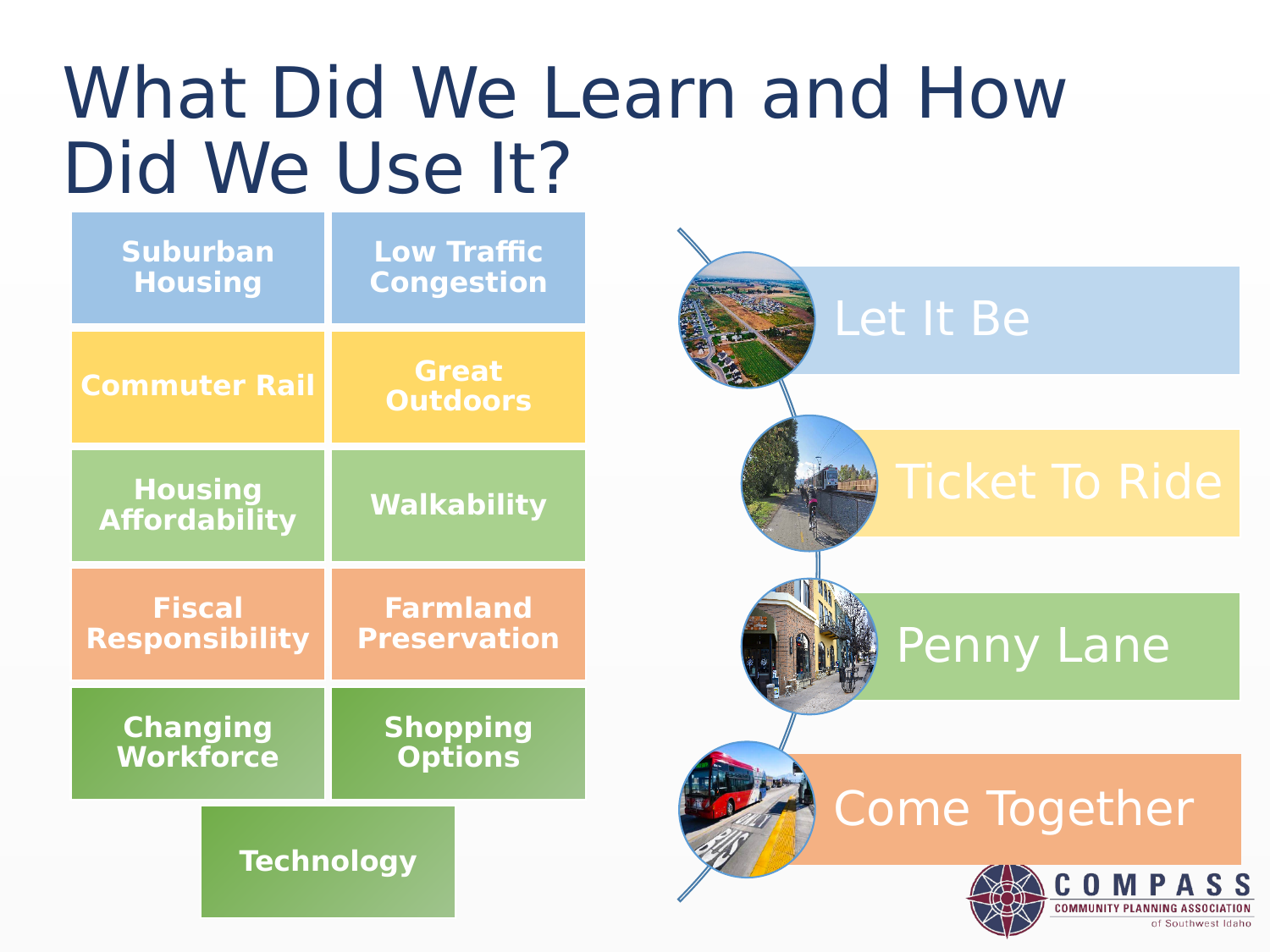

# What Did We Learn and How Did We Use It?
Suburban Housing
Low Traffic Congestion
Commuter Rail
Great Outdoors
Housing Affordability
Walkability
Fiscal Responsibility
Farmland Preservation
Changing Workforce
Shopping Options
Technology
Let It Be
Ticket To Ride
Penny Lane
Come Together